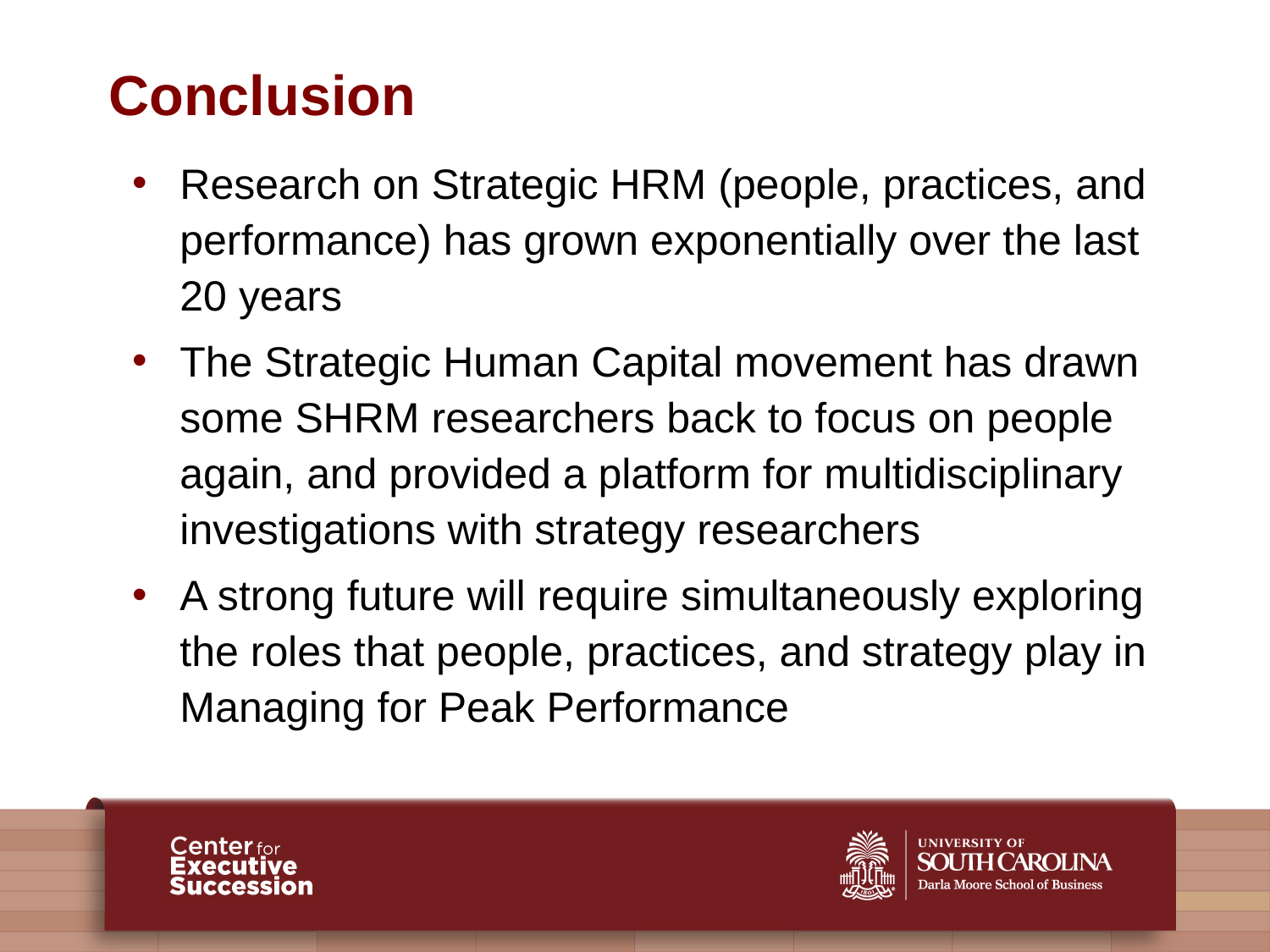

# Conclusion
Research on Strategic HRM (people, practices, and performance) has grown exponentially over the last 20 years
The Strategic Human Capital movement has drawn some SHRM researchers back to focus on people again, and provided a platform for multidisciplinary investigations with strategy researchers
A strong future will require simultaneously exploring the roles that people, practices, and strategy play in Managing for Peak Performance